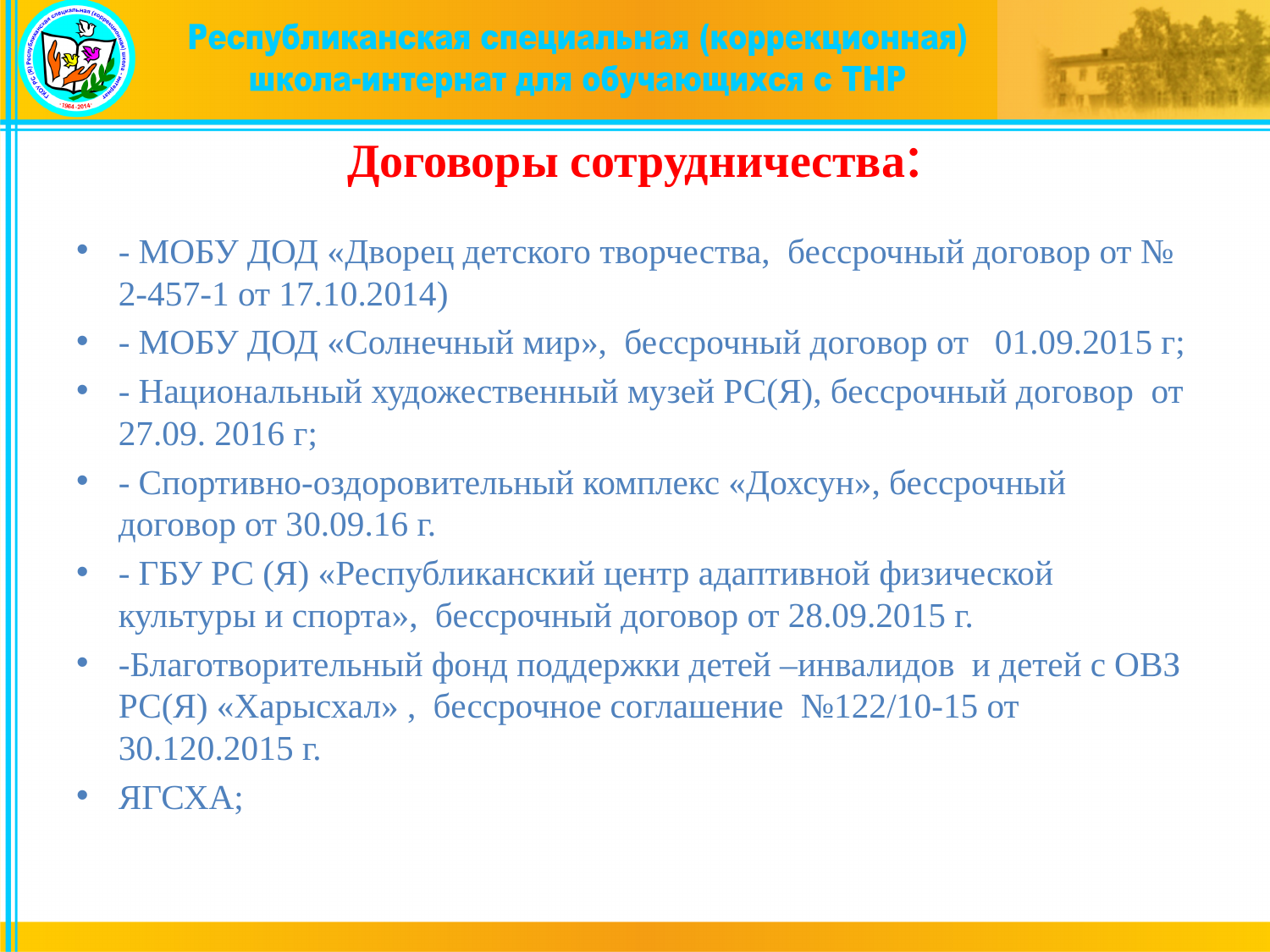

# Договоры сотрудничества:
- МОБУ ДОД «Дворец детского творчества,  бессрочный договор от № 2-457-1 от 17.10.2014)
- МОБУ ДОД «Солнечный мир»,  бессрочный договор от   01.09.2015 г;
- Национальный художественный музей РС(Я), бессрочный договор  от 27.09. 2016 г;
- Спортивно-оздоровительный комплекс «Дохсун», бессрочный  договор от 30.09.16 г.
- ГБУ РС (Я) «Республиканский центр адаптивной физической культуры и спорта»,  бессрочный договор от 28.09.2015 г.
-Благотворительный фонд поддержки детей –инвалидов  и детей с ОВЗ РС(Я) «Харысхал» ,  бессрочное соглашение  №122/10-15 от 30.120.2015 г.
ЯГСХА;